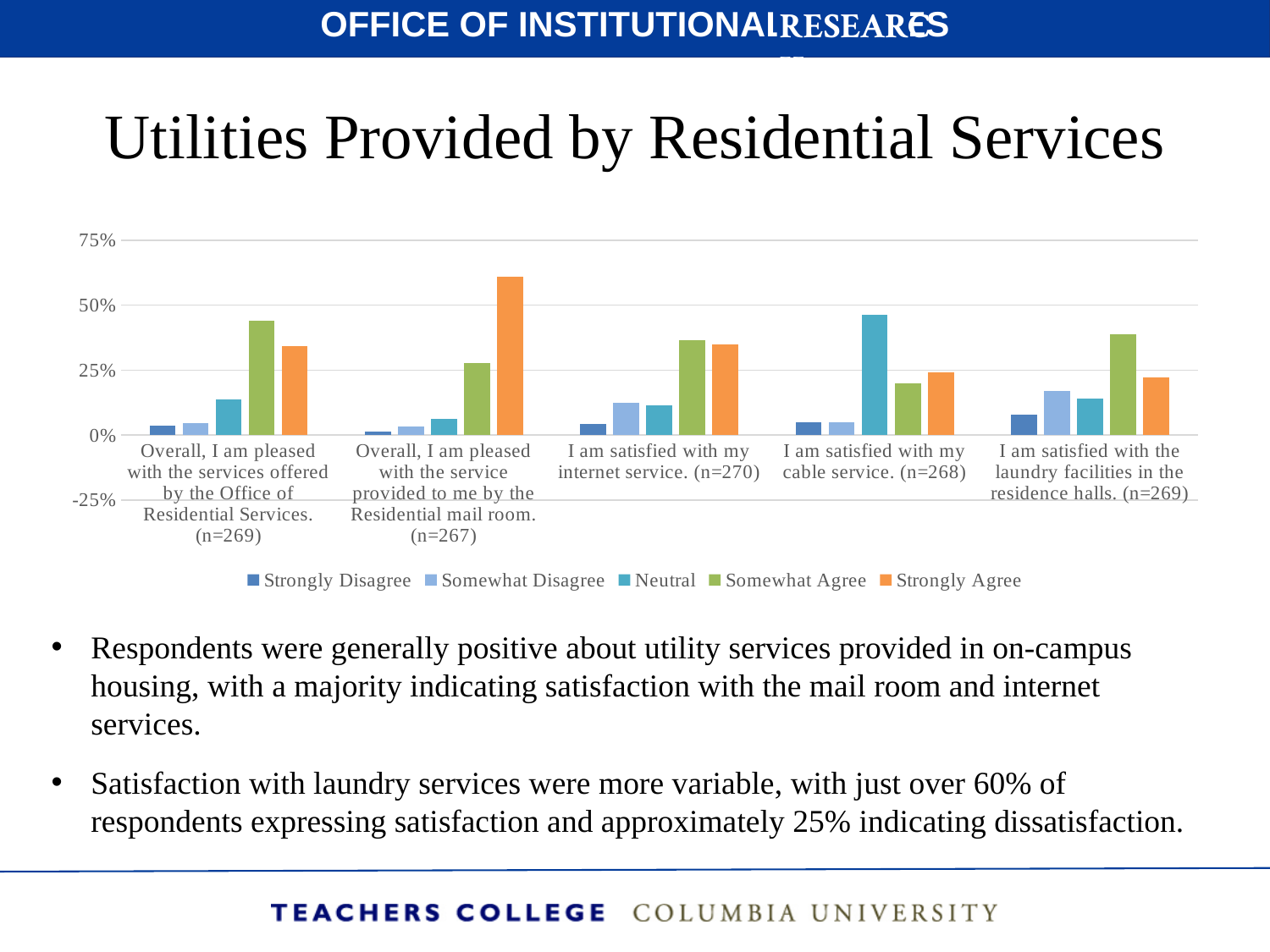

# Utilities Provided by Residential Services

### Chart

| Category | Strongly Disagree | Somewhat Disagree | Neutral | Somewhat Agree | Strongly Agree |
|---|---|---|---|---|---|
| Overall, I am pleased with the services offered by the Office of Residential Services. (n=269) | 0.03717472118959108 | 0.04460966542750929 | 0.137546468401487 | 0.43866171003717475 | 0.3420074349442379 |
| Overall, I am pleased with the service provided to me by the Residential mail room. (n=267) | 0.0149812734082397 | 0.033707865168539325 | 0.06367041198501873 | 0.27715355805243447 | 0.6104868913857678 |
| I am satisfied with my internet service. (n=270) | 0.044444444444444446 | 0.1259259259259259 | 0.11481481481481481 | 0.36666666666666664 | 0.34814814814814815 |
| I am satisfied with my cable service. (n=268) | 0.048507462686567165 | 0.048507462686567165 | 0.4626865671641791 | 0.19776119402985073 | 0.24253731343283583 |
| I am satisfied with the laundry facilities in the residence halls. (n=269) | 0.07806691449814127 | 0.17100371747211895 | 0.1412639405204461 | 0.38661710037174724 | 0.22304832713754646 |
Respondents were generally positive about utility services provided in on-campus housing, with a majority indicating satisfaction with the mail room and internet services.
Satisfaction with laundry services were more variable, with just over 60% of respondents expressing satisfaction and approximately 25% indicating dissatisfaction.